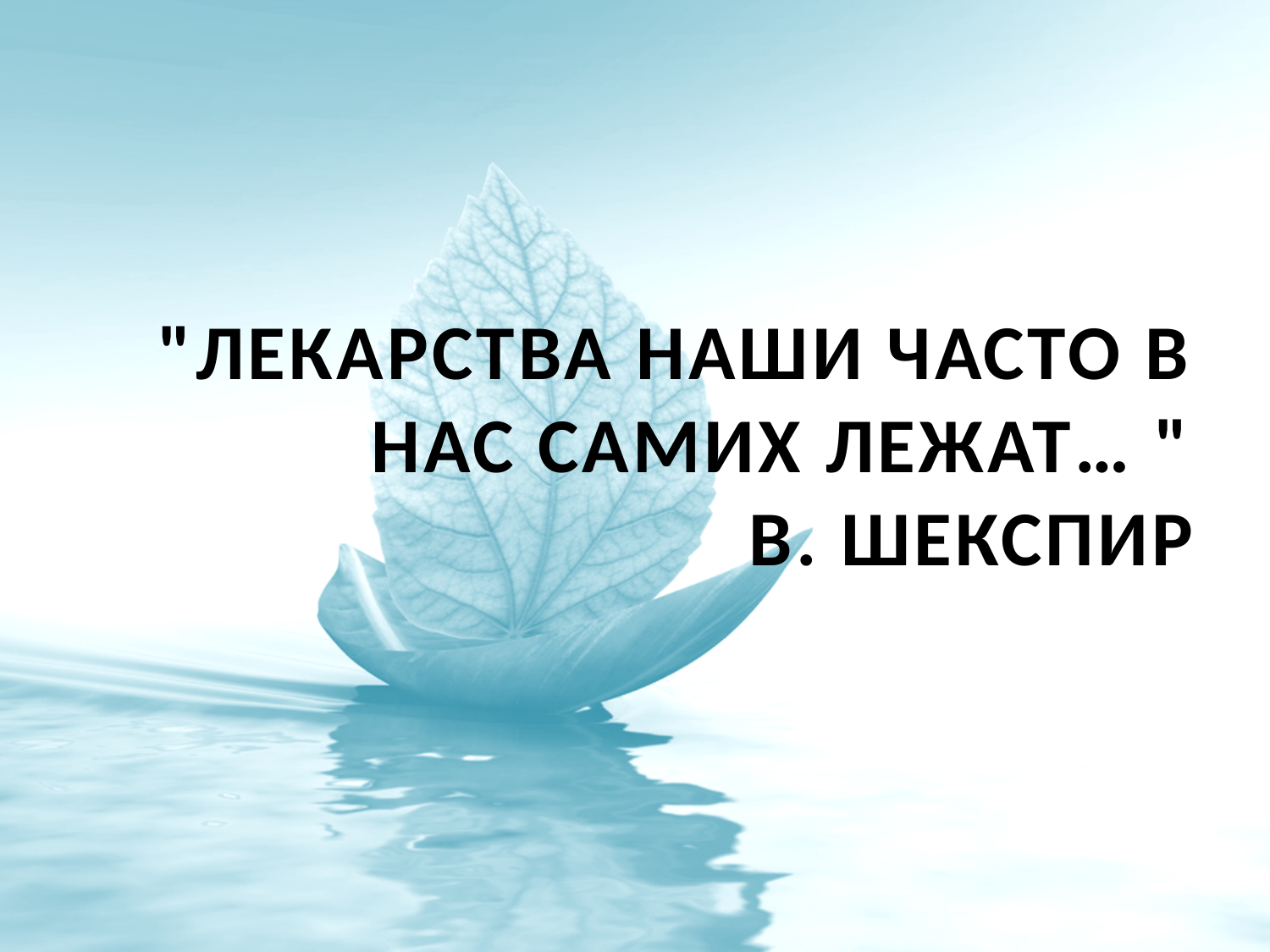

# "Лекарства наши часто в нас самих лежат… " В. Шекспир